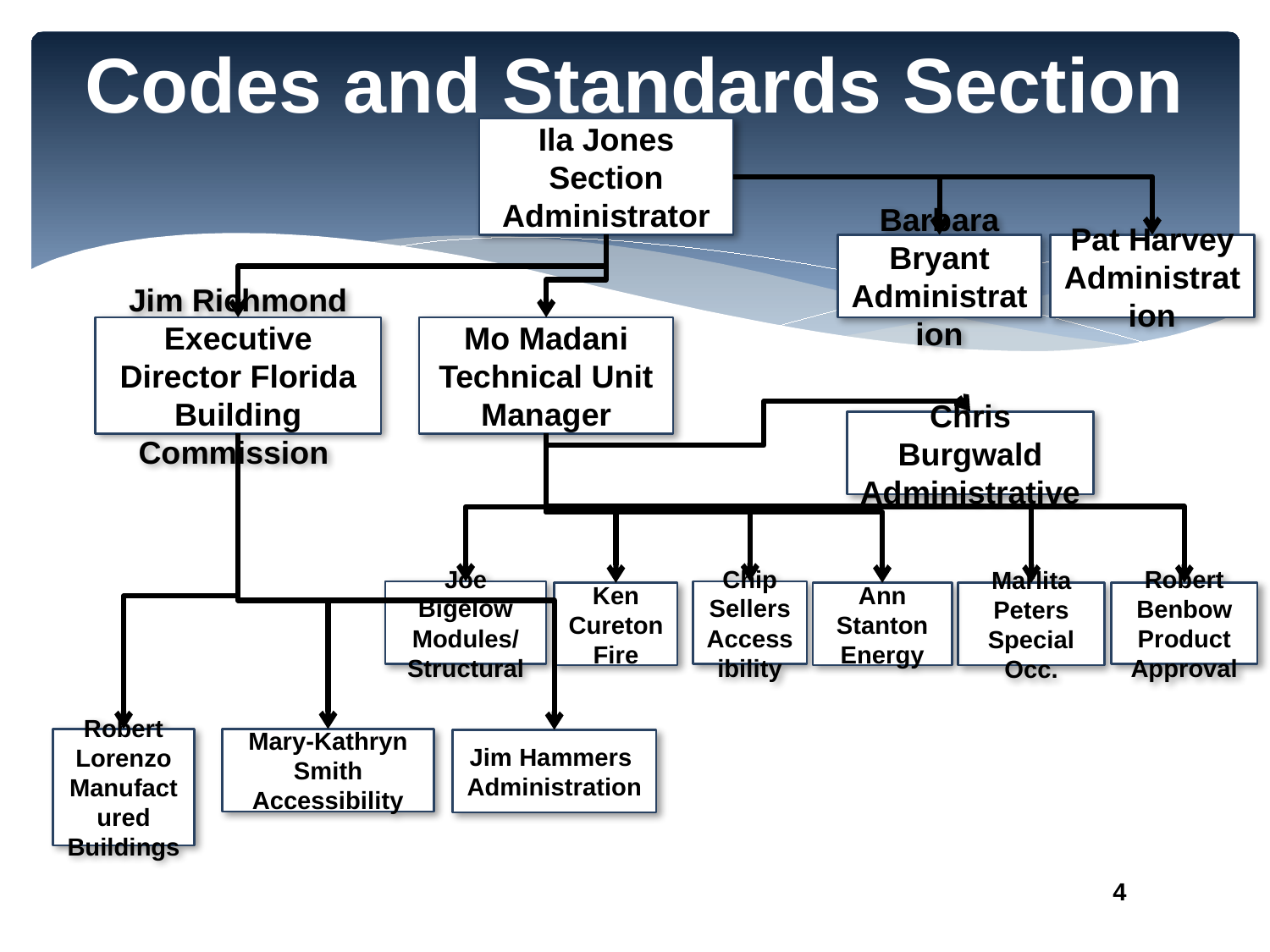

# Codes and Standards Section
Ila Jones
Section Administrator
Pat Harvey
Administration
Barbara Bryant Administration
Jim Richmond
Executive Director Florida Building Commission
Mo Madani
Technical Unit Manager
Chris Burgwald
Administrative
Joe Bigelow
Modules/Structural
Chip Sellers
Accessibility
Ken Cureton
Fire
Ann Stanton
Energy
Marlita Peters
Special Occ.
Robert Benbow
Product Approval
Robert Lorenzo
Manufactured Buildings
Mary-Kathryn Smith
Accessibility
Jim Hammers
Administration